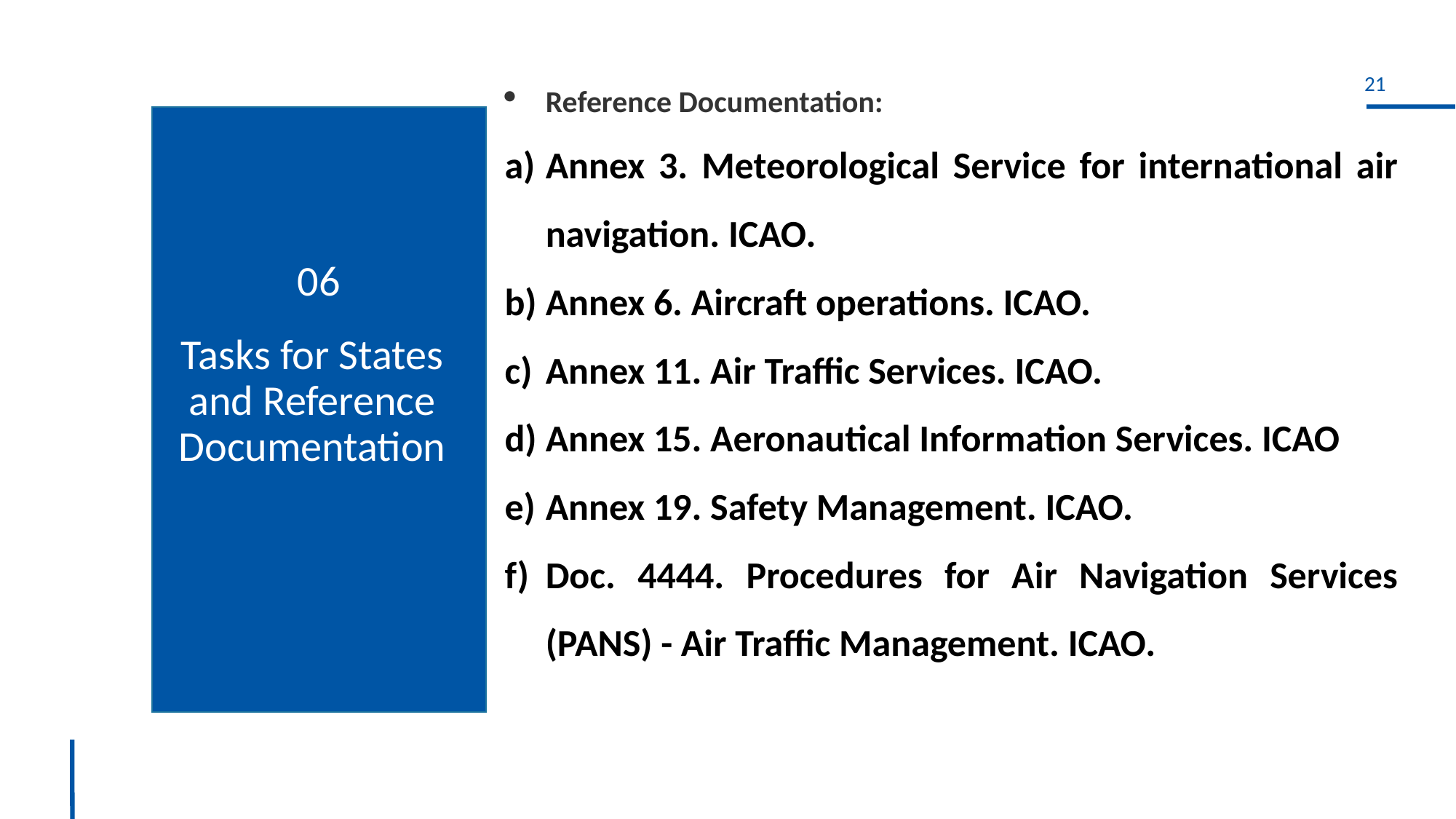

Reference Documentation:
Annex 3. Meteorological Service for international air navigation. ICAO.
Annex 6. Aircraft operations. ICAO.
Annex 11. Air Traffic Services. ICAO.
Annex 15. Aeronautical Information Services. ICAO
Annex 19. Safety Management. ICAO.
Doc. 4444. Procedures for Air Navigation Services (PANS) - Air Traffic Management. ICAO.

06
# Tasks for States and Reference Documentation